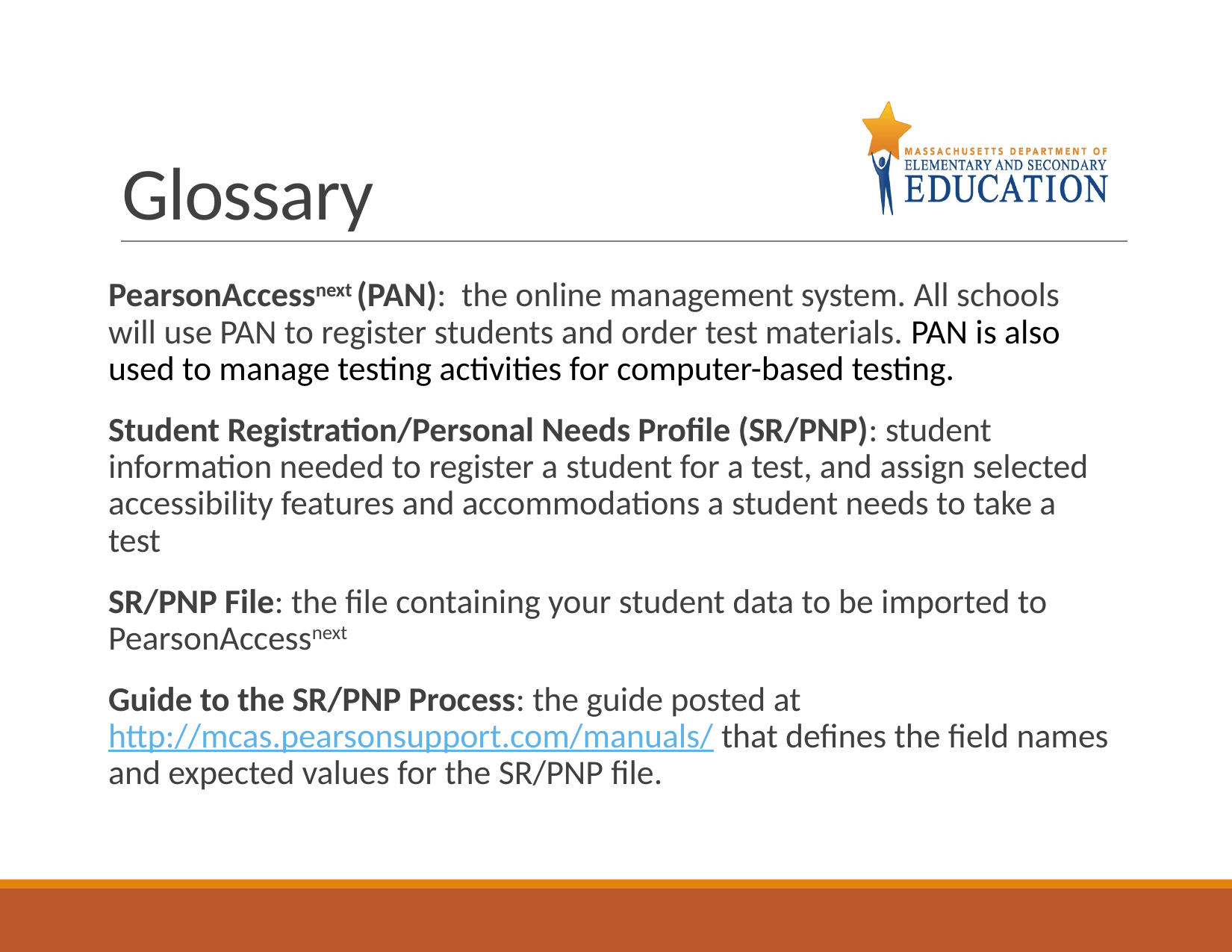

# Glossary
PearsonAccessnext (PAN):  the online management system. All schools will use PAN to register students and order test materials. PAN is also used to manage testing activities for computer-based testing.
Student Registration/Personal Needs Profile (SR/PNP): student information needed to register a student for a test, and assign selected accessibility features and accommodations a student needs to take a test
SR/PNP File: the file containing your student data to be imported to PearsonAccessnext
Guide to the SR/PNP Process: the guide posted at http://mcas.pearsonsupport.com/manuals/ that defines the field names and expected values for the SR/PNP file. (URL: http://mcas.pearsonsupport.com/manuals/)